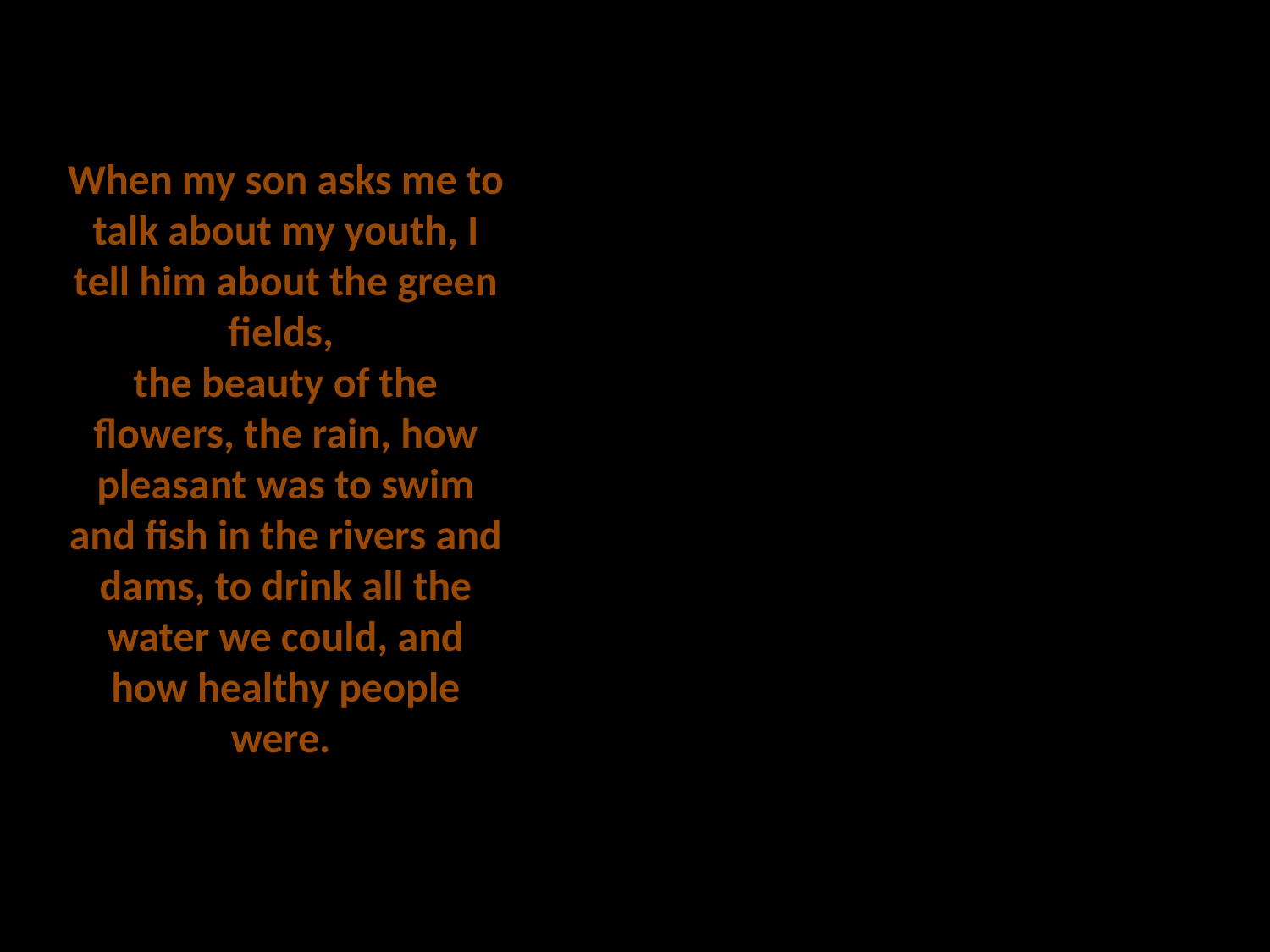

When my son asks me to talk about my youth, I tell him about the green fields,
the beauty of the flowers, the rain, how pleasant was to swim and fish in the rivers and dams, to drink all the water we could, and how healthy people were.